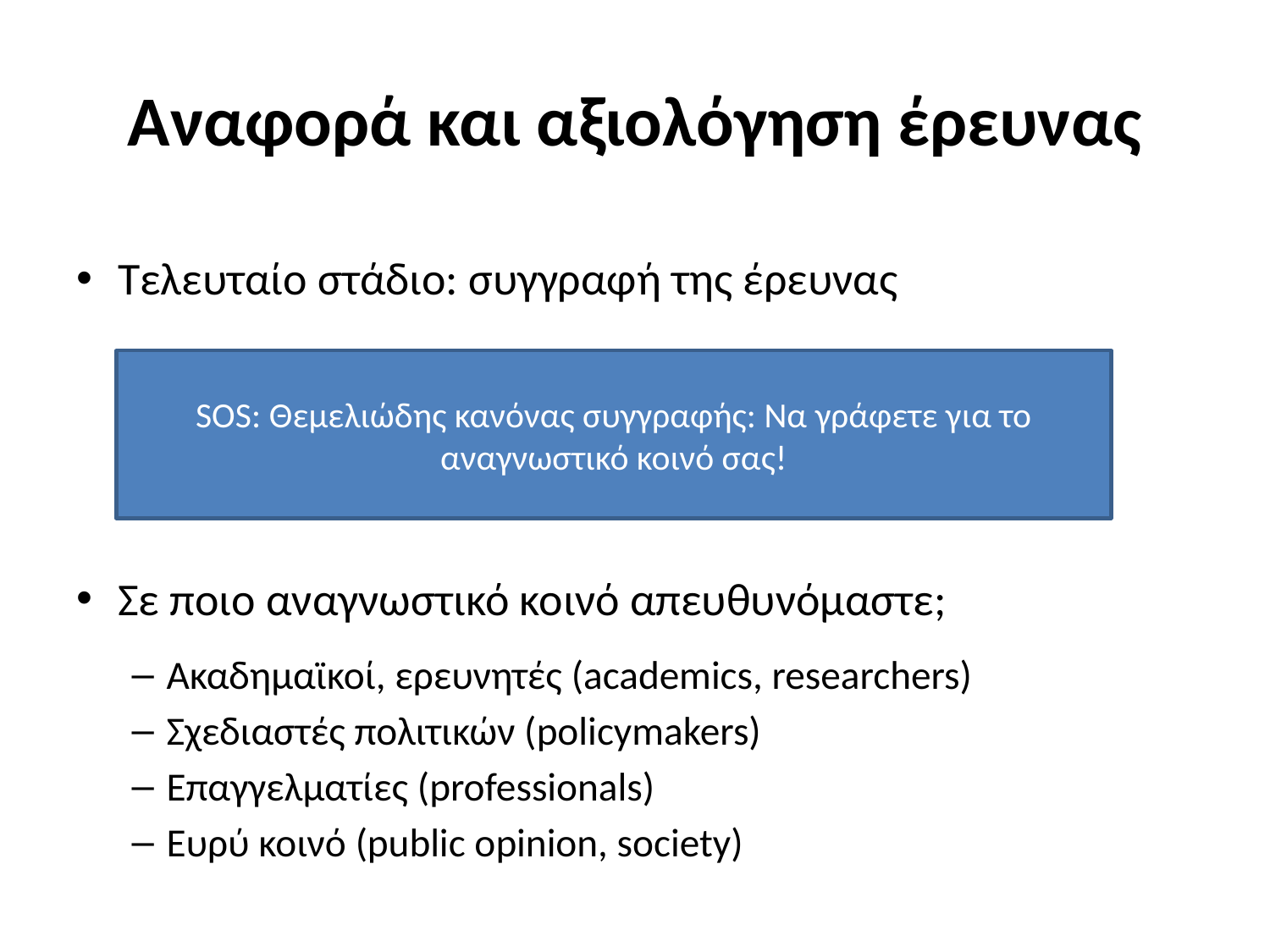

# Αναφορά και αξιολόγηση έρευνας
Τελευταίο στάδιο: συγγραφή της έρευνας

Σε ποιο αναγνωστικό κοινό απευθυνόμαστε;
Ακαδημαϊκοί, ερευνητές (academics, researchers)
Σχεδιαστές πολιτικών (policymakers)
Επαγγελματίες (professionals)
Ευρύ κοινό (public opinion, society)

SOS: Θεμελιώδης κανόνας συγγραφής: Να γράφετε για το αναγνωστικό κοινό σας!